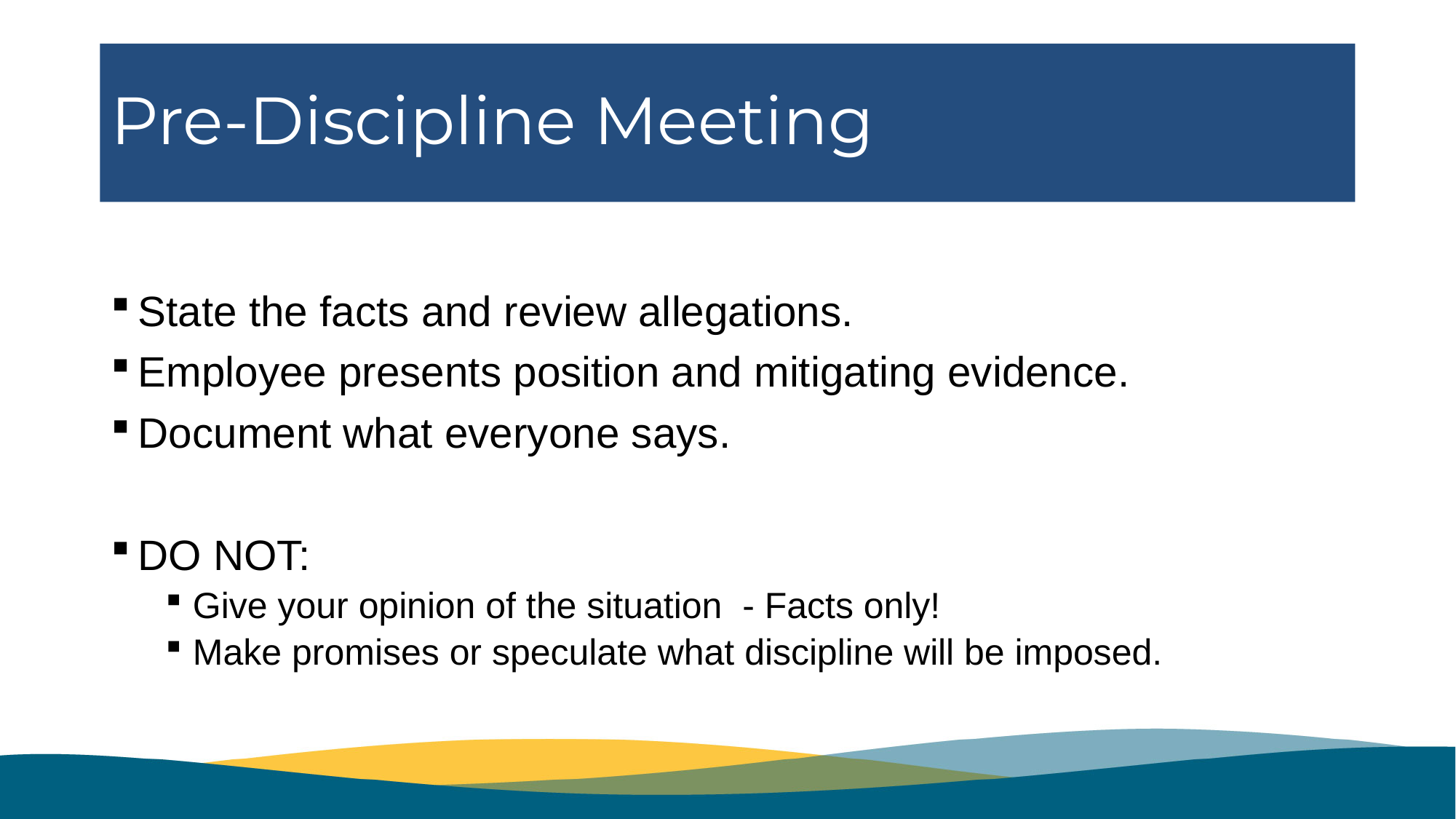

# Pre-Discipline Meeting

State the facts and review allegations.
Employee presents position and mitigating evidence.
Document what everyone says.

DO NOT:
Give your opinion of the situation  - Facts only!
Make promises or speculate what discipline will be imposed.